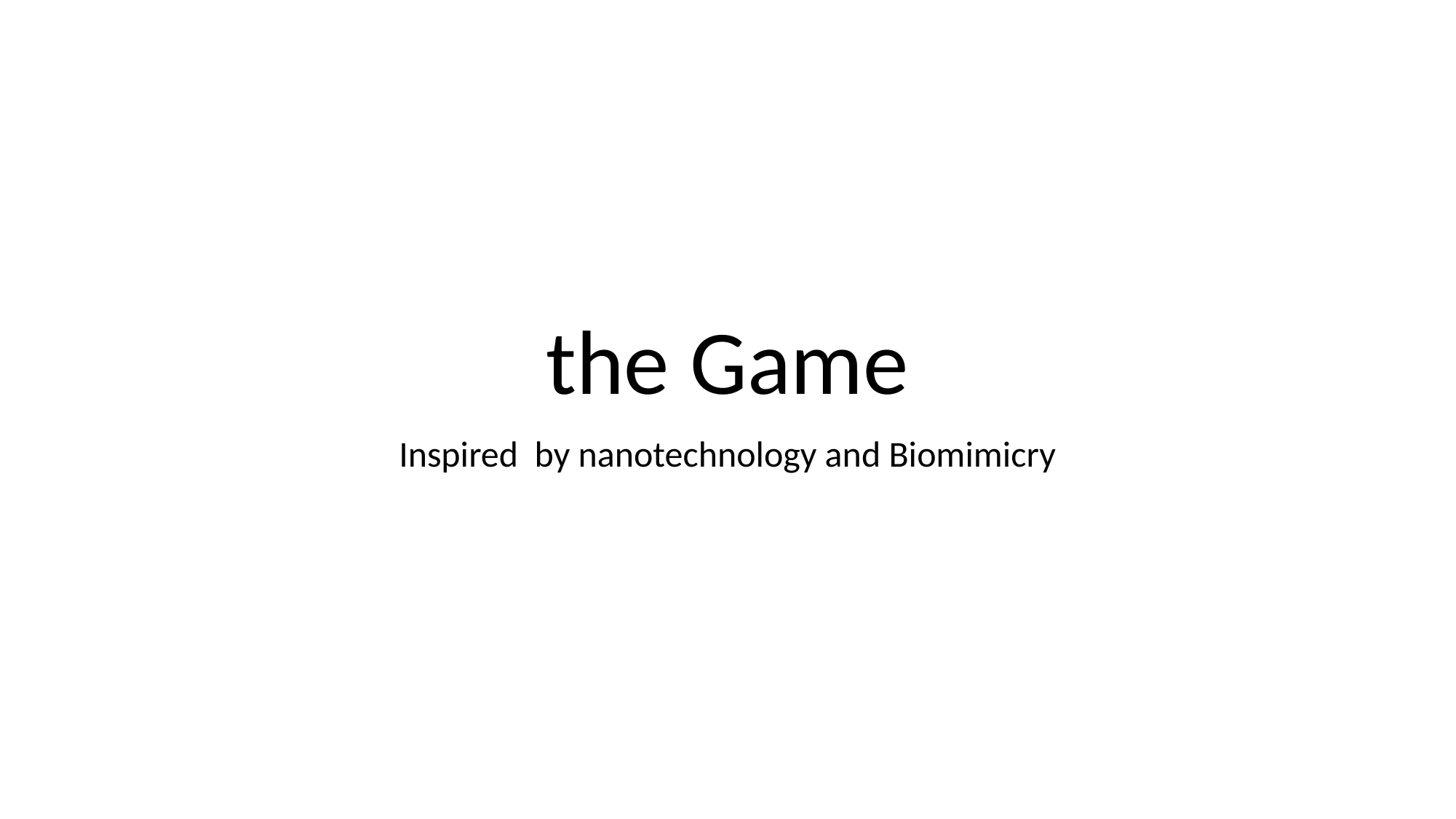

# the Game
Inspired  by nanotechnology and Biomimicry